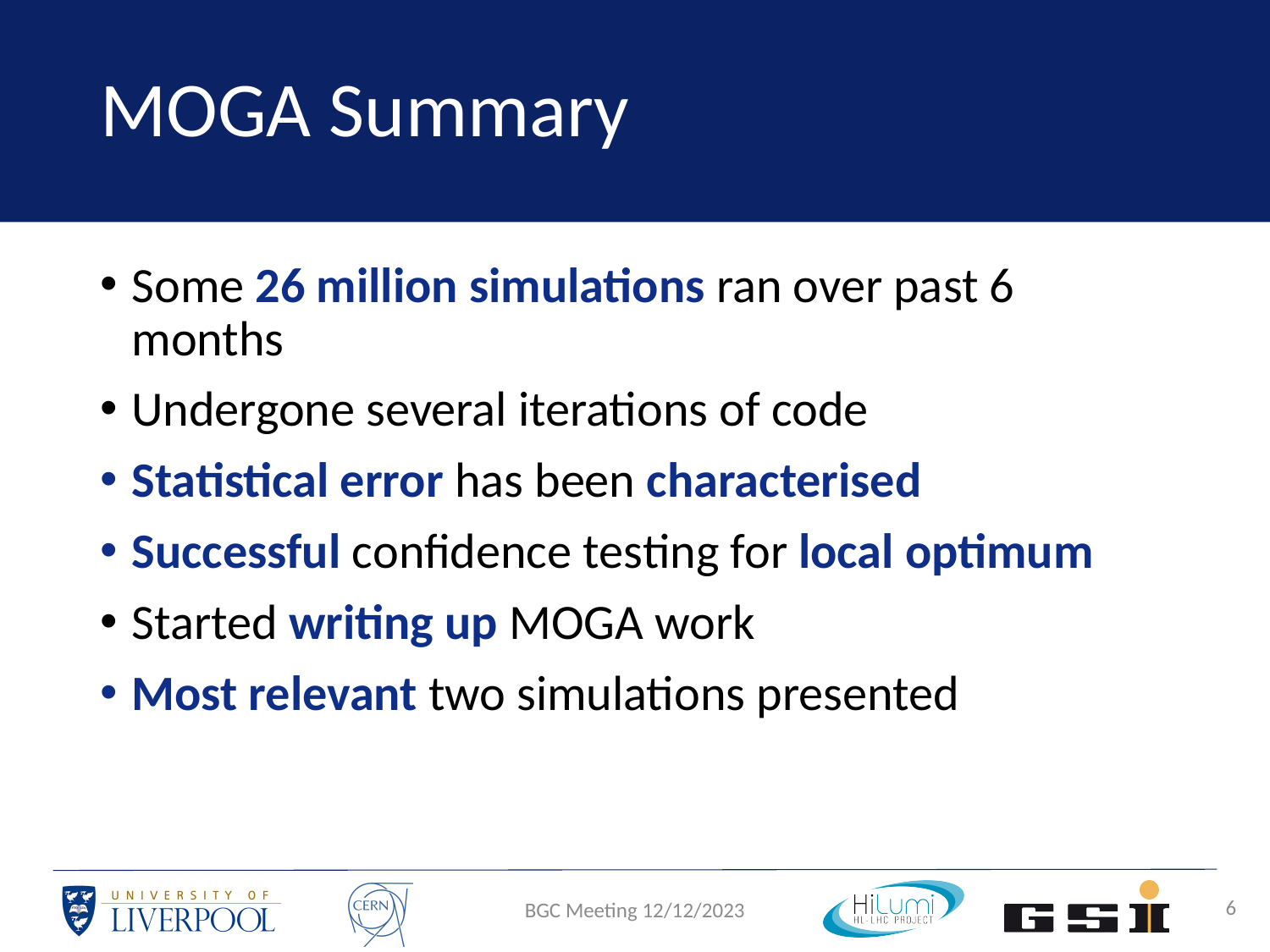

# MOGA Summary
Some 26 million simulations ran over past 6 months
Undergone several iterations of code
Statistical error has been characterised
Successful confidence testing for local optimum
Started writing up MOGA work
Most relevant two simulations presented

6
BGC Meeting 12/12/2023